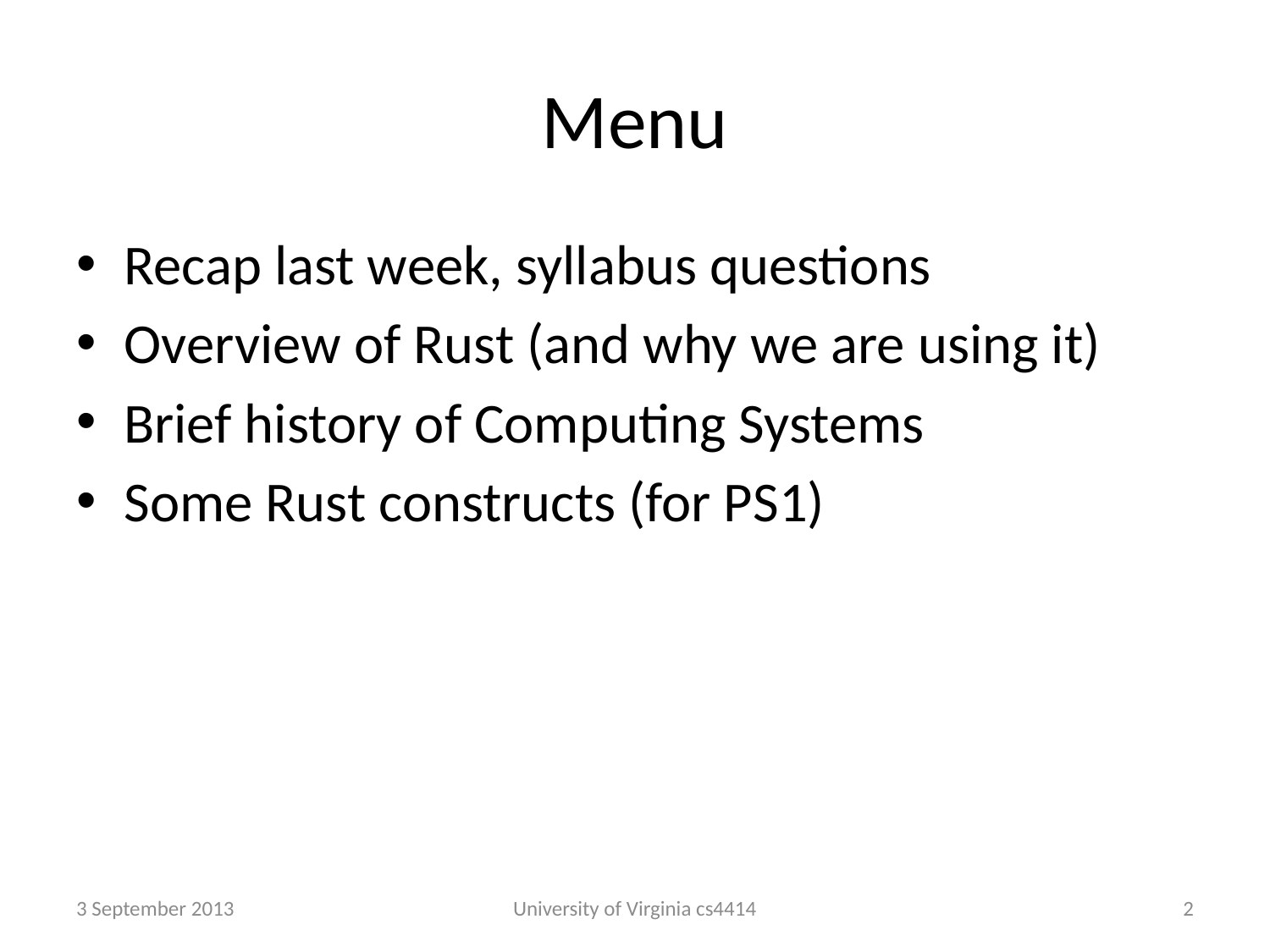

# Menu
Recap last week, syllabus questions
Overview of Rust (and why we are using it)
Brief history of Computing Systems
Some Rust constructs (for PS1)

3 September 2013
University of Virginia cs4414
2